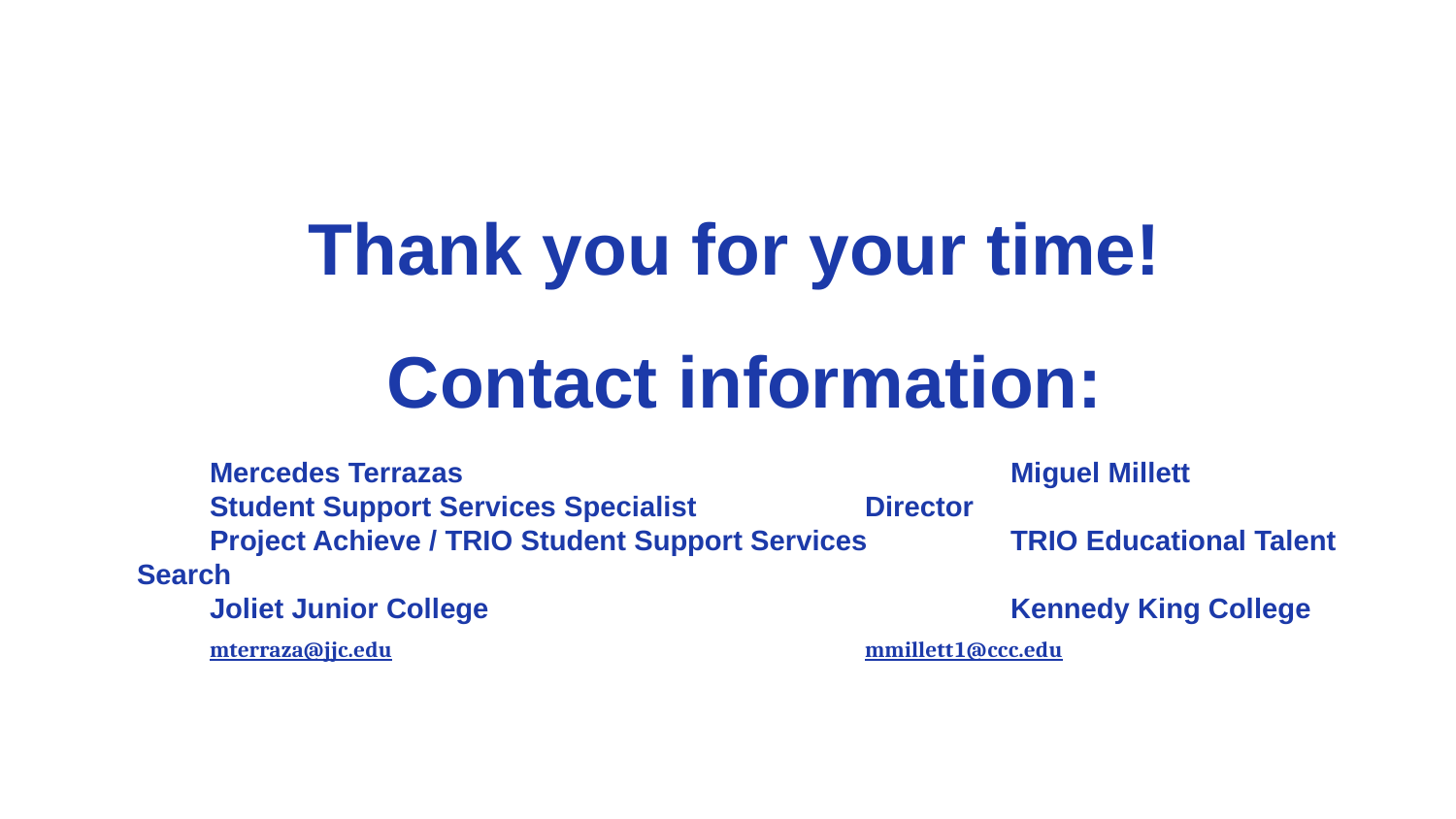

Thank you for your time!
Contact information:
Mercedes Terrazas   				Miguel Millett
Student Support Services Specialist		Director
Project Achieve / TRIO Student Support Services	TRIO Educational Talent Search
Joliet Junior College				Kennedy King College
mterraza@jjc.edu 				mmillett1@ccc.edu